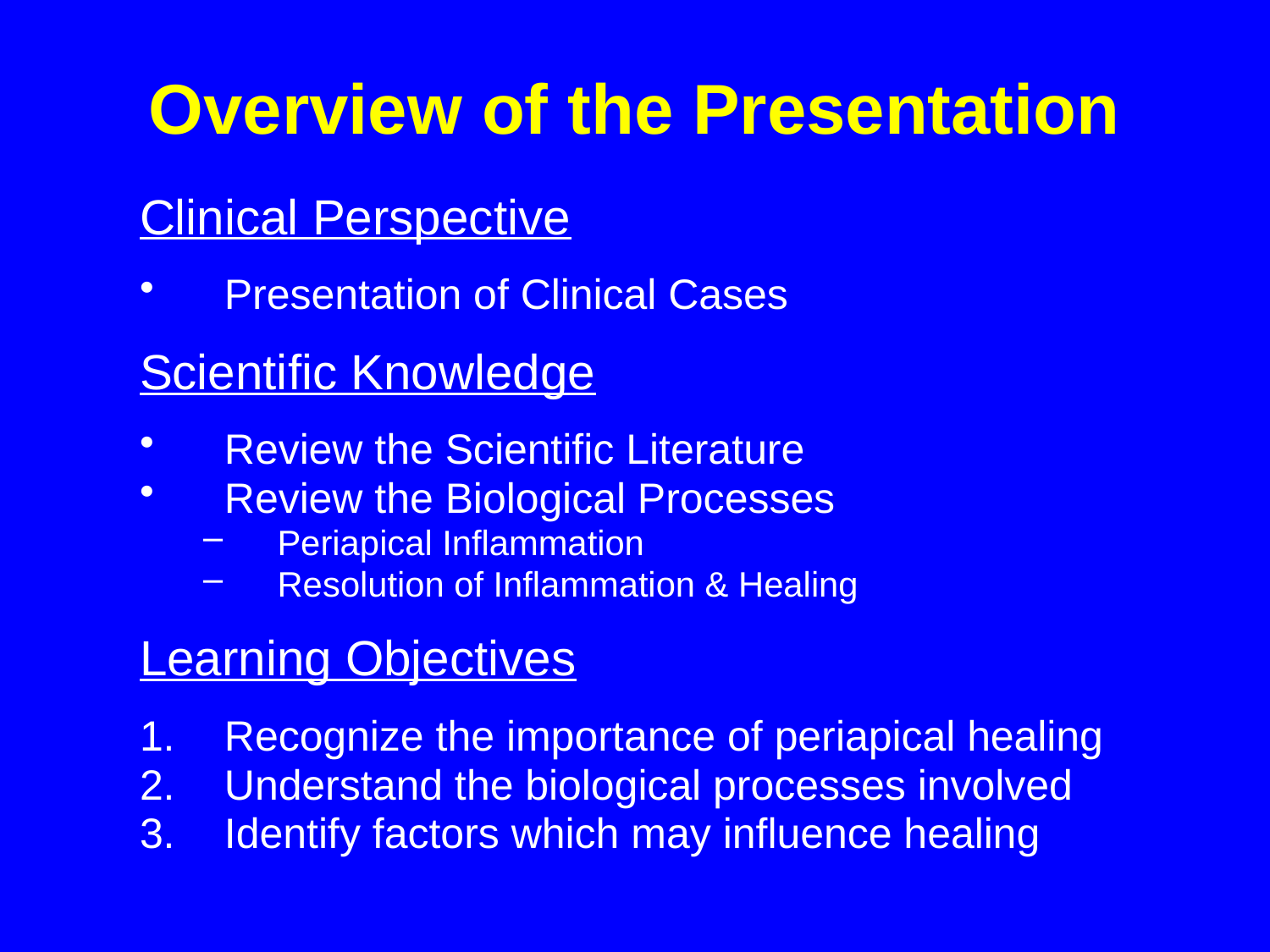

# Overview of the Presentation
Clinical Perspective

Presentation of Clinical Cases

Scientific Knowledge

Review the Scientific Literature
Review the Biological Processes
Periapical Inflammation
Resolution of Inflammation & Healing

Learning Objectives

Recognize the importance of periapical healing
Understand the biological processes involved
Identify factors which may influence healing